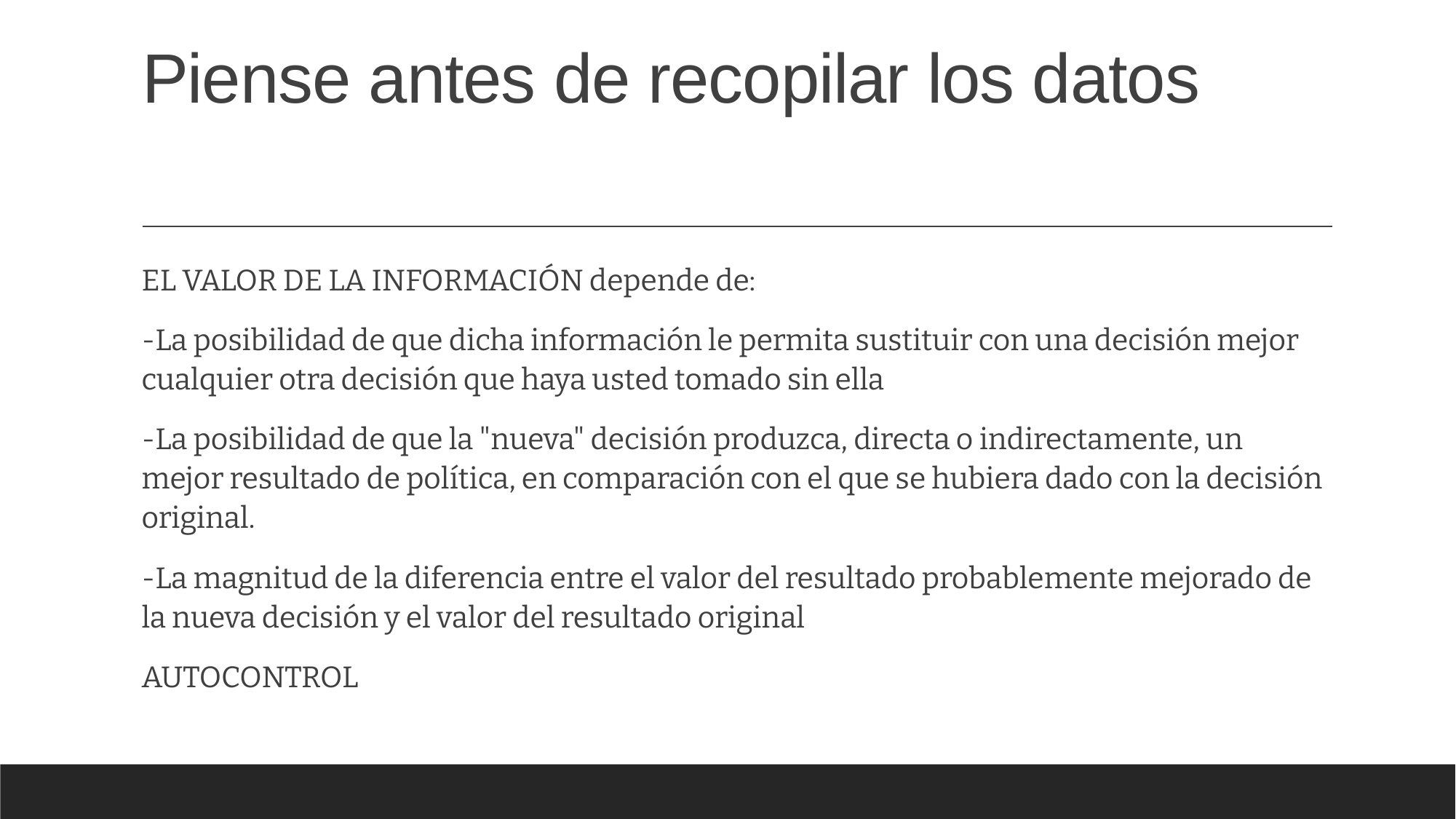

# Piense antes de recopilar los datos
EL VALOR DE LA INFORMACIÓN depende de:
-La posibilidad de que dicha información le permita sustituir con una decisión mejor cualquier otra decisión que haya usted tomado sin ella
-La posibilidad de que la "nueva" decisión produzca, directa o indirectamente, un mejor resultado de política, en comparación con el que se hubiera dado con la decisión original.
-La magnitud de la diferencia entre el valor del resultado probablemente mejorado de la nueva decisión y el valor del resultado original
AUTOCONTROL